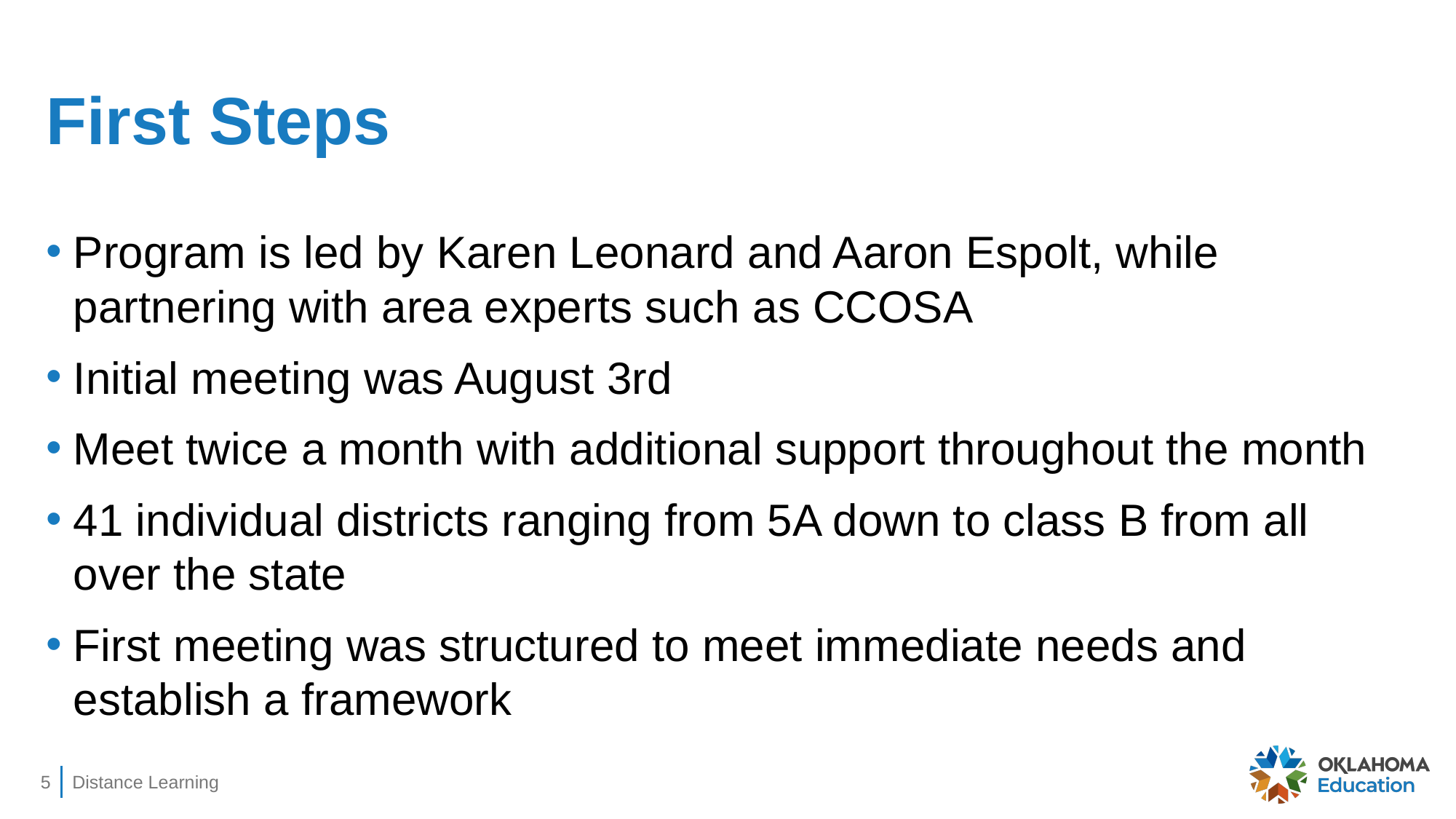

# First Steps
Program is led by Karen Leonard and Aaron Espolt, while partnering with area experts such as CCOSA
Initial meeting was August 3rd
Meet twice a month with additional support throughout the month
41 individual districts ranging from 5A down to class B from all over the state
First meeting was structured to meet immediate needs and establish a framework
5
Distance Learning